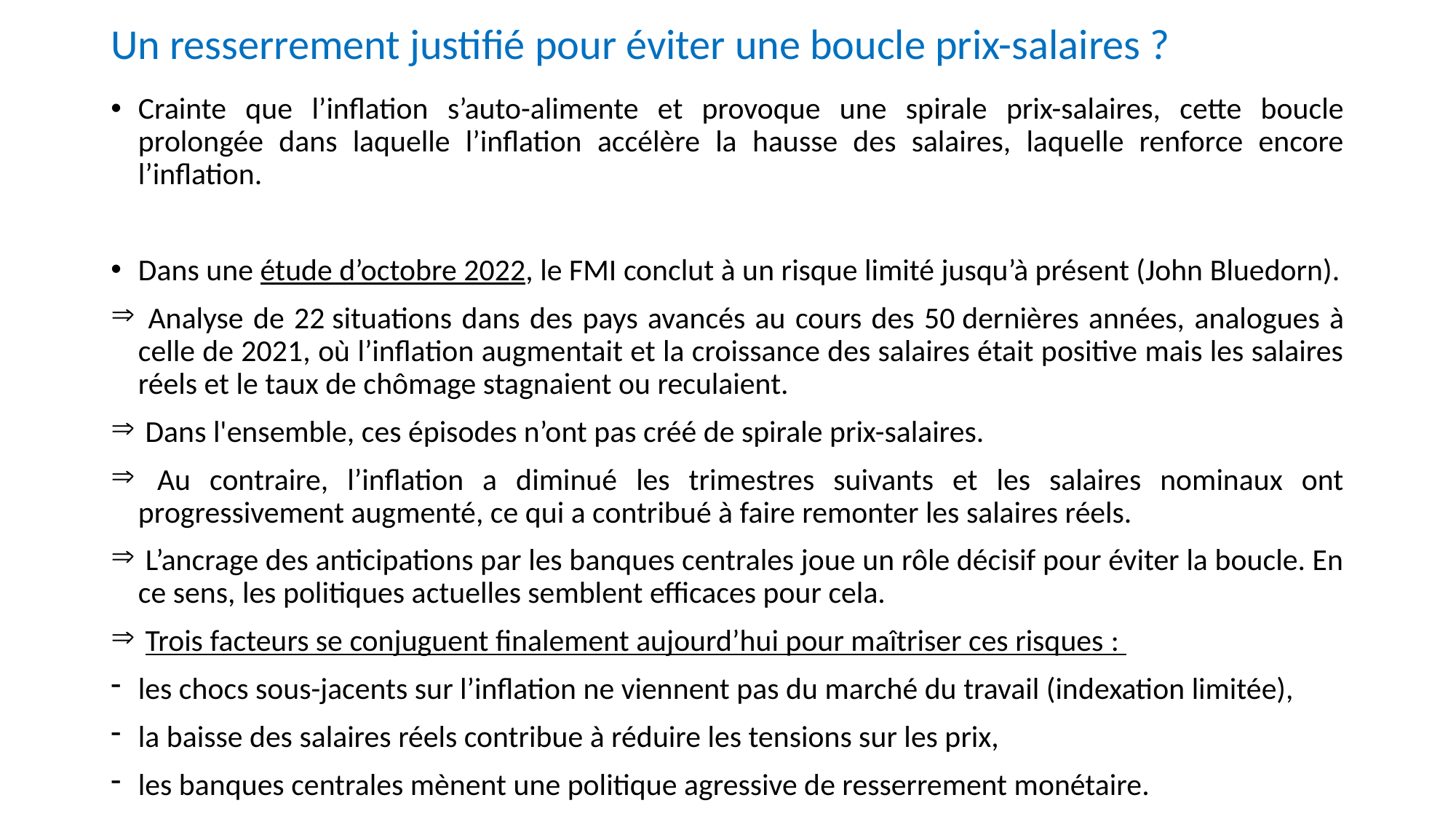

# Un resserrement justifié pour éviter une boucle prix-salaires ?
Crainte que l’inflation s’auto-alimente et provoque une spirale prix-salaires, cette boucle prolongée dans laquelle l’inflation accélère la hausse des salaires, laquelle renforce encore l’inflation.

Dans une étude d’octobre 2022, le FMI conclut à un risque limité jusqu’à présent (John Bluedorn).
 Analyse de 22 situations dans des pays avancés au cours des 50 dernières années, analogues à celle de 2021, où l’inflation augmentait et la croissance des salaires était positive mais les salaires réels et le taux de chômage stagnaient ou reculaient.
 Dans l'ensemble, ces épisodes n’ont pas créé de spirale prix-salaires.
 Au contraire, l’inflation a diminué les trimestres suivants et les salaires nominaux ont progressivement augmenté, ce qui a contribué à faire remonter les salaires réels.
 L’ancrage des anticipations par les banques centrales joue un rôle décisif pour éviter la boucle. En ce sens, les politiques actuelles semblent efficaces pour cela.
 Trois facteurs se conjuguent finalement aujourd’hui pour maîtriser ces risques :
les chocs sous-jacents sur l’inflation ne viennent pas du marché du travail (indexation limitée),
la baisse des salaires réels contribue à réduire les tensions sur les prix,
les banques centrales mènent une politique agressive de resserrement monétaire.